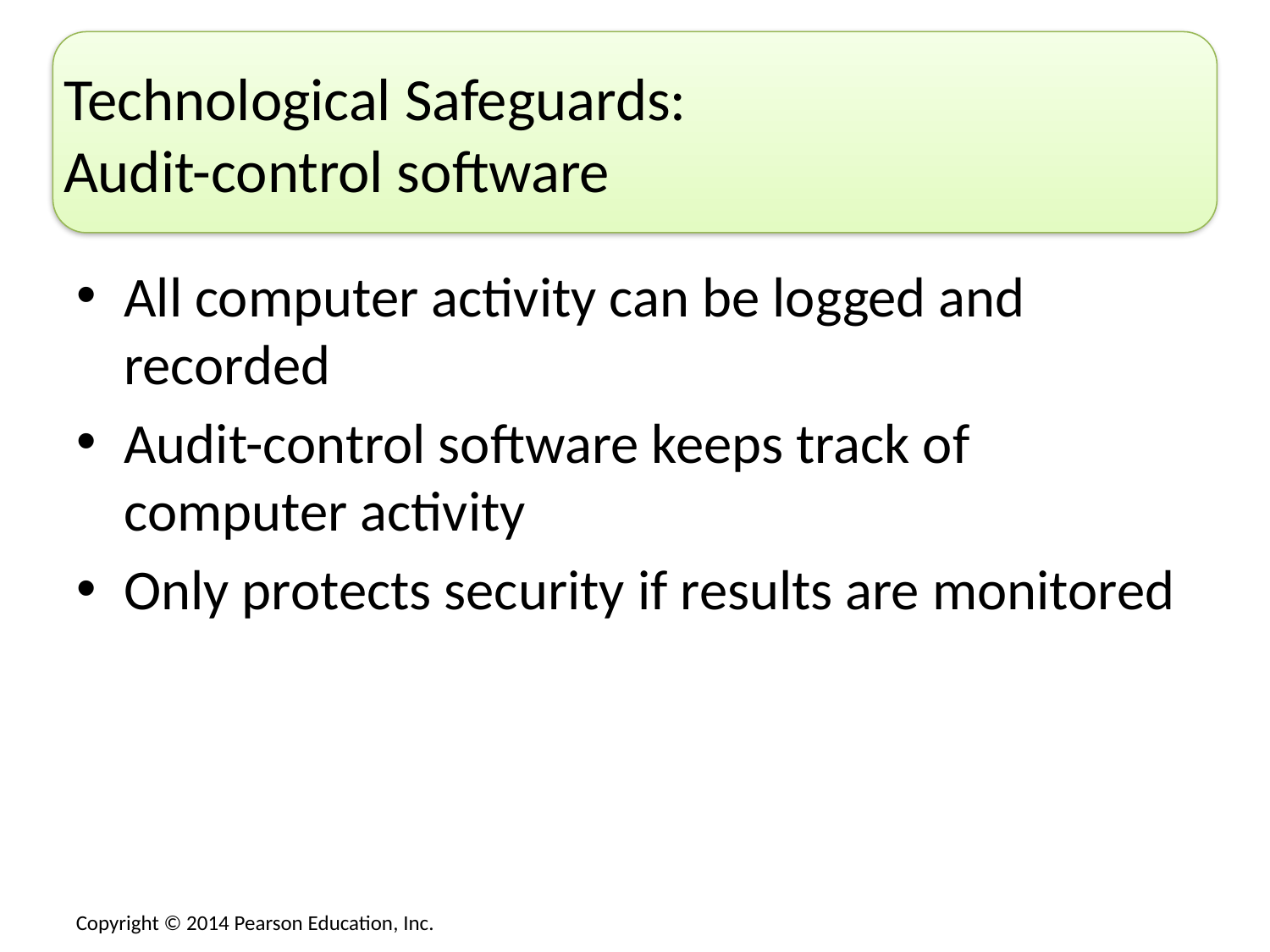

# Technological Safeguards: Audit-control software
All computer activity can be logged and recorded
Audit-control software keeps track of computer activity
Only protects security if results are monitored